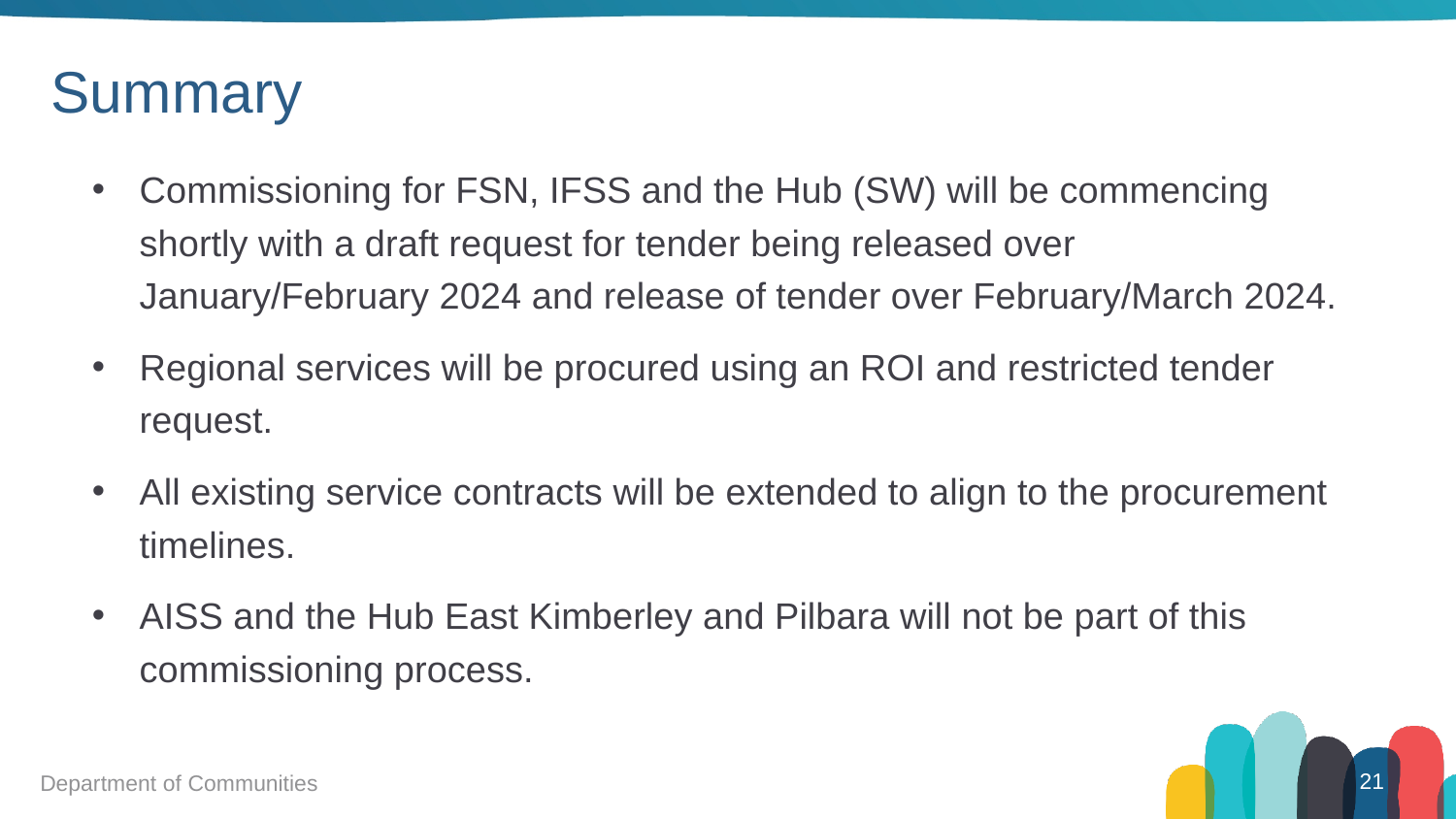

# Summary
Commissioning for FSN, IFSS and the Hub (SW) will be commencing shortly with a draft request for tender being released over January/February 2024 and release of tender over February/March 2024.
Regional services will be procured using an ROI and restricted tender request.
All existing service contracts will be extended to align to the procurement timelines.
AISS and the Hub East Kimberley and Pilbara will not be part of this commissioning process.
21
Department of Communities